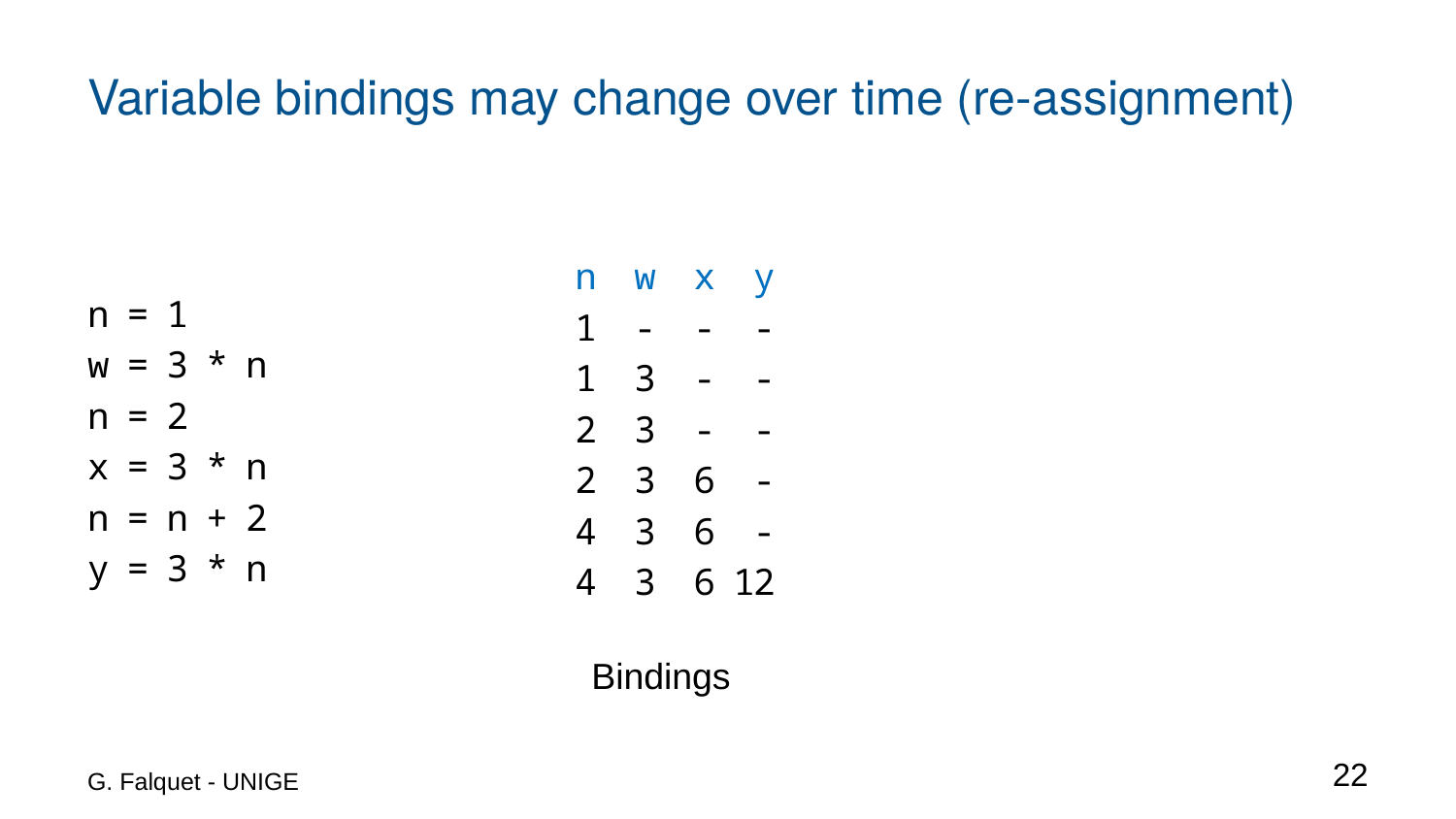

# Variable bindings may change over time (re-assignment)

n = 1
w = 3 * n
n = 2
x = 3 * n
n = n + 2
y = 3 * n

 n  w  x  y
 1  -  -  -
 1  3  -  -
 2  3  -  -
 2  3  6  -
 4  3  6  -
 4  3  6 12

Bindings
G. Falquet - UNIGE
22